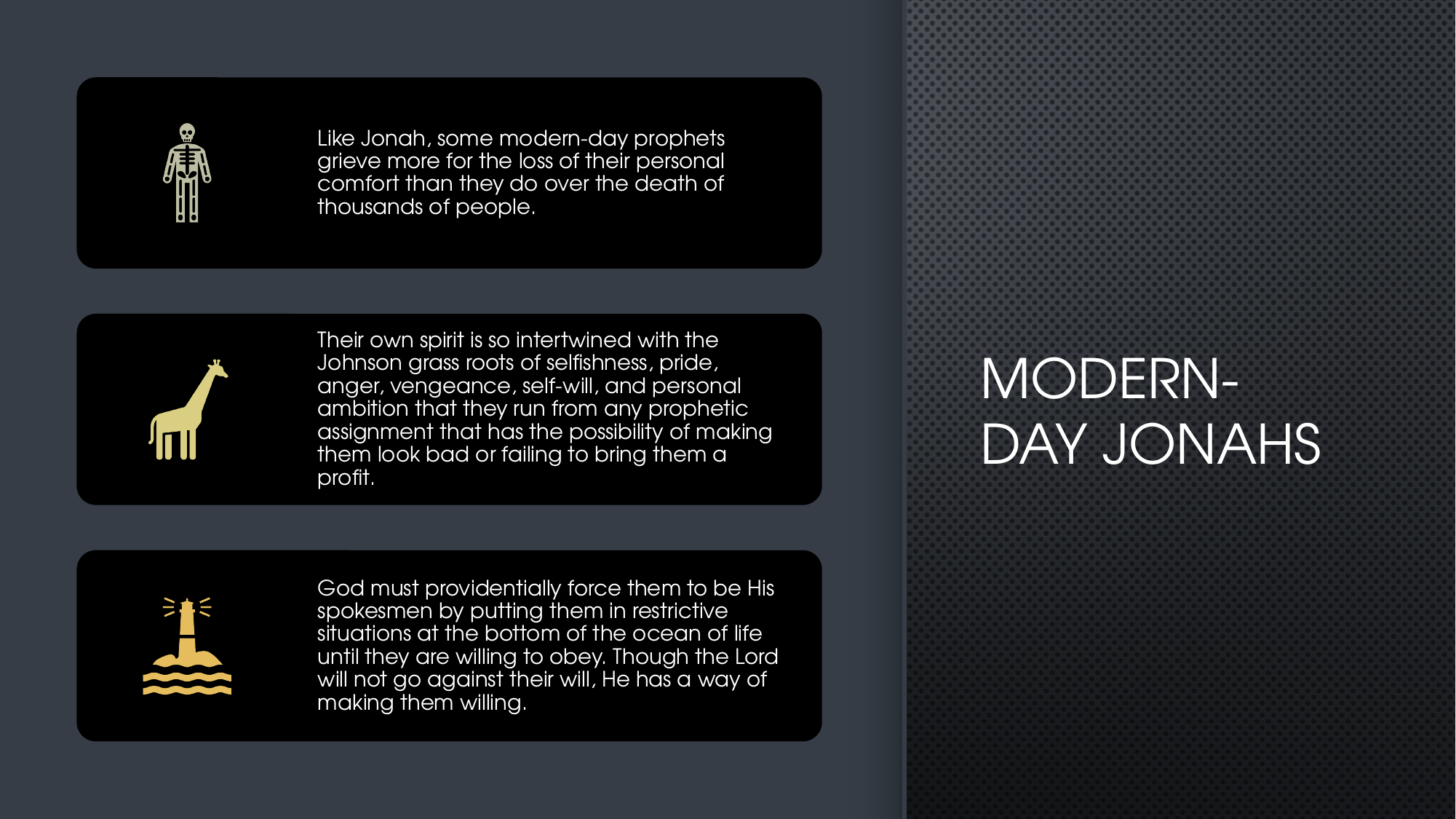

# Modern-Day Jonahs
Like Jonah, some modern-day prophets grieve more for the loss of their personal comfort than they do over the death of thousands of people.
Their own spirit is so intertwined with the Johnson grass roots of selfishness, pride, anger, vengeance, self-will, and personal ambition that they run from any prophetic assignment that has the possibility of making them look bad or failing to bring them a profit.
God must providentially force them to be His spokesmen by putting them in restrictive situations at the bottom of the ocean of life until they are willing to obey. Though the Lord will not go against their will, He has a way of making them willing.